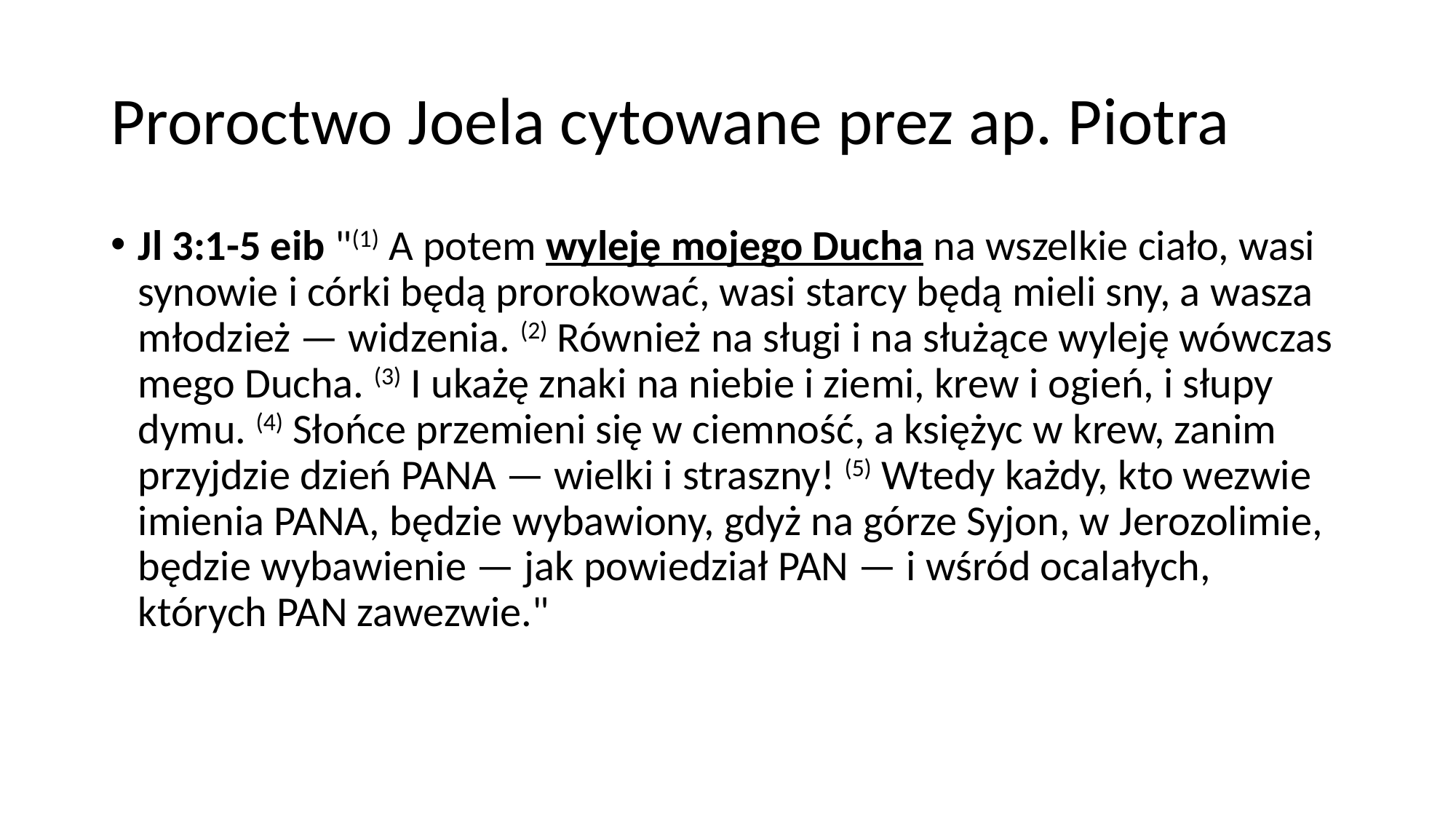

# Proroctwo Joela cytowane prez ap. Piotra
Jl 3:1-5 eib "(1) A potem wyleję mojego Ducha na wszelkie ciało, wasi synowie i córki będą prorokować, wasi starcy będą mieli sny, a wasza młodzież — widzenia. (2) Również na sługi i na służące wyleję wówczas mego Ducha. (3) I ukażę znaki na niebie i ziemi, krew i ogień, i słupy dymu. (4) Słońce przemieni się w ciemność, a księżyc w krew, zanim przyjdzie dzień PANA — wielki i straszny! (5) Wtedy każdy, kto wezwie imienia PANA, będzie wybawiony, gdyż na górze Syjon, w Jerozolimie, będzie wybawienie — jak powiedział PAN — i wśród ocalałych, których PAN zawezwie."